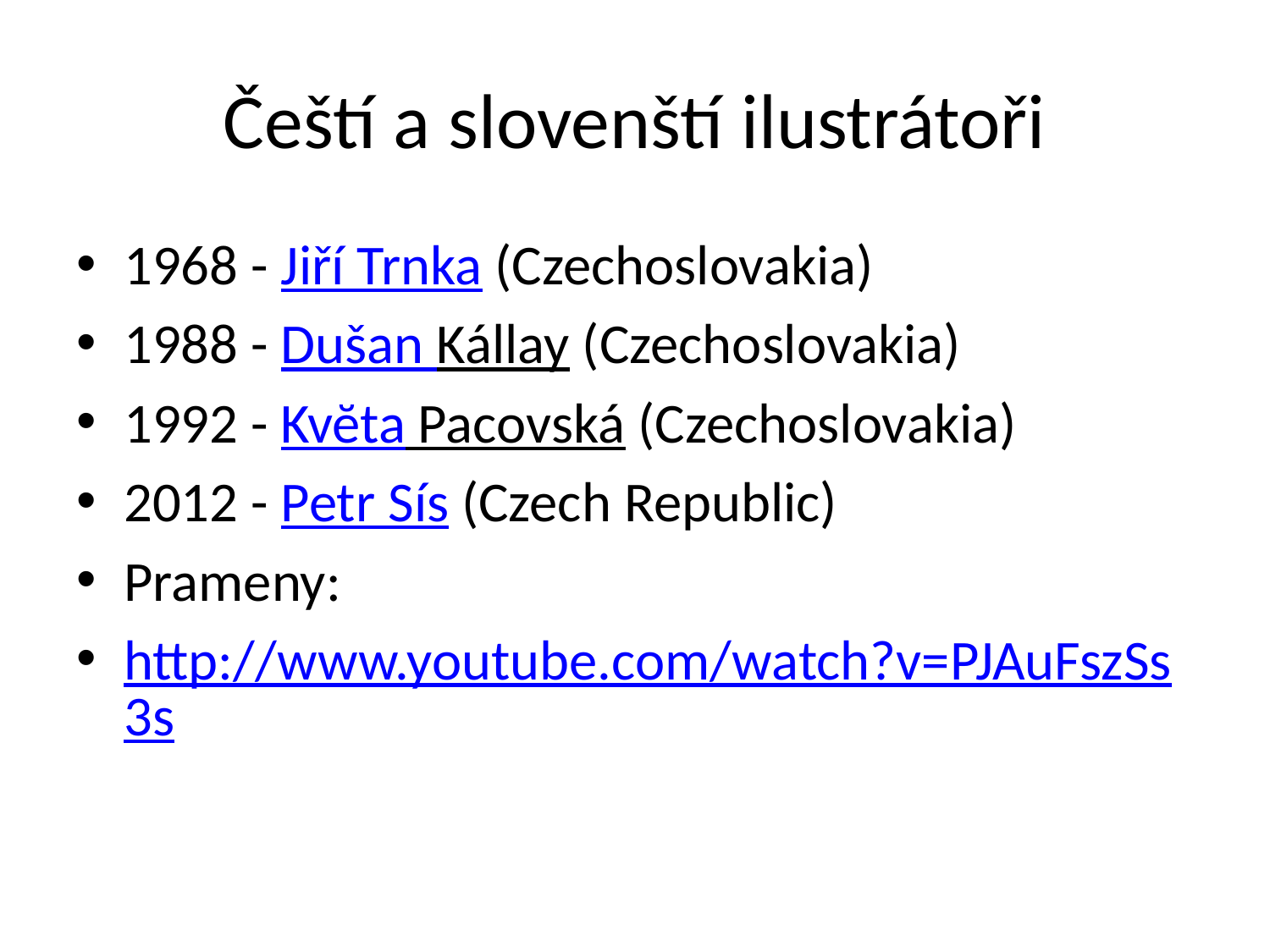

# Čeští a slovenští ilustrátoři
1968 - Jiří Trnka (Czechoslovakia)
1988 - Dušan Kállay (Czechoslovakia)
1992 - Kvĕta Pacovská (Czechoslovakia)
2012 - Petr Sís (Czech Republic)
Prameny:
http://www.youtube.com/watch?v=PJAuFszSs3s